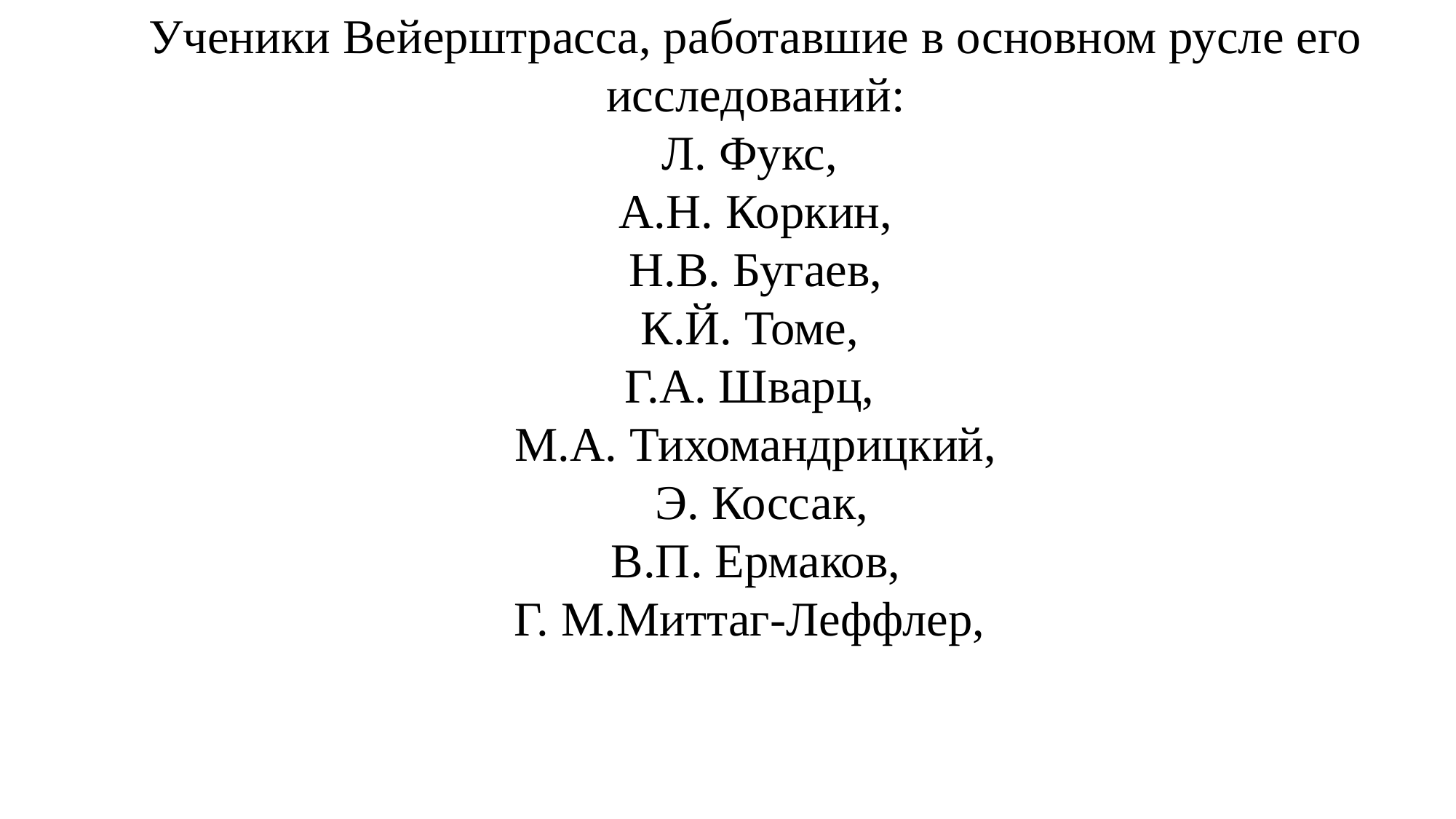

Ученики Вейерштрасса, работавшие в основном русле его исследований:
Л. Фукс,
А.Н. Коркин,
 Н.В. Бугаев,
К.Й. Томе,
Г.А. Шварц,
М.А. Тихомандрицкий,
 Э. Коссак,
 В.П. Ермаков,
Г. М.Миттаг-Леффлер,